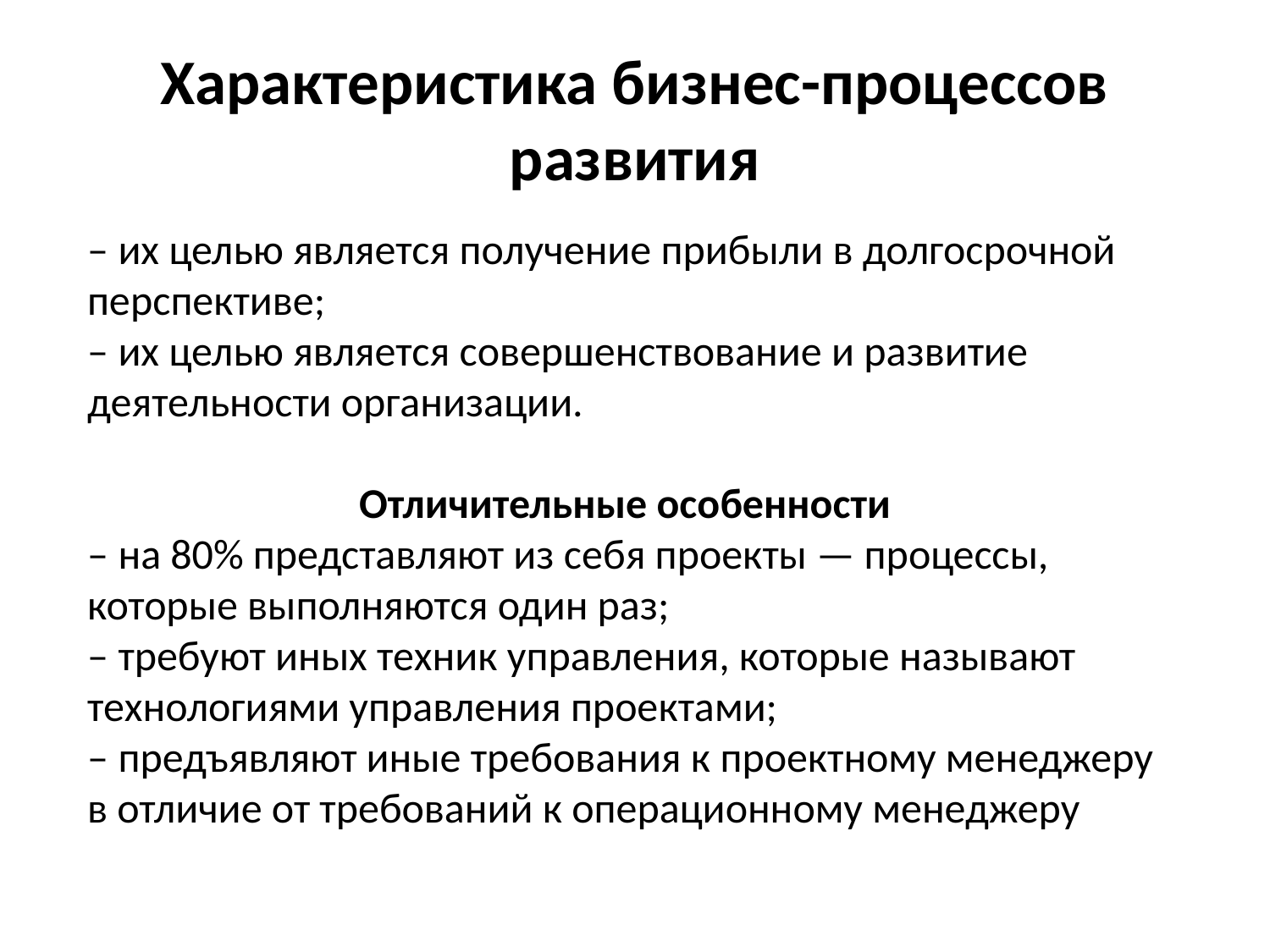

# Характеристика бизнес-процессов развития
– их целью является получение прибыли в долгосрочной перспективе;
– их целью является совершенствование и развитие деятельности организации.

Отличительные особенности
– на 80% представляют из себя проекты — процессы, которые выполняются один раз;
– требуют иных техник управления, которые называют технологиями управления проектами;
– предъявляют иные требования к проектному менеджеру в отличие от требований к операционному менеджеру